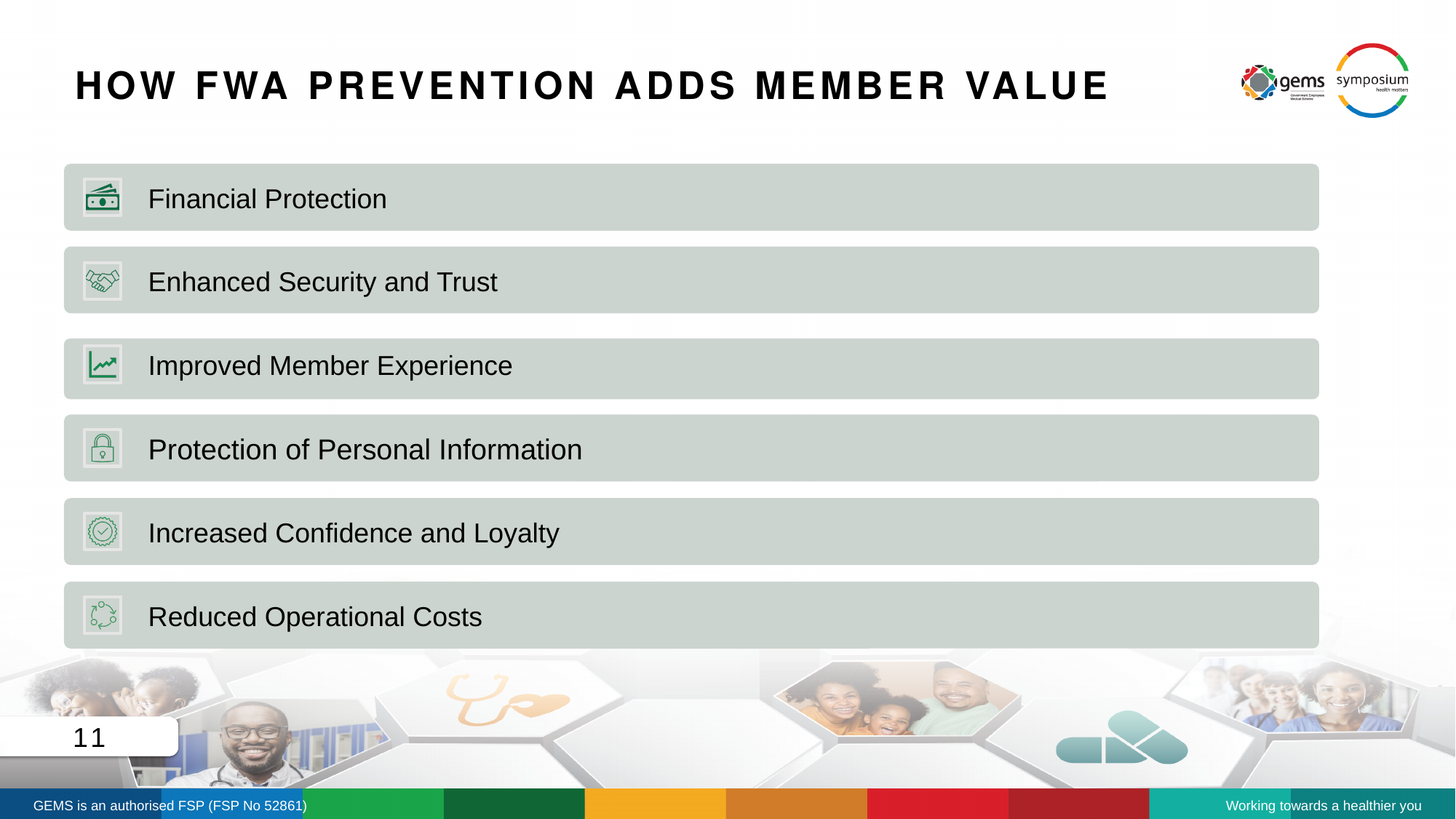

# How FWA Prevention Adds Member Value
Financial Protection
Enhanced Security and Trust
Improved Member Experience
Protection of Personal Information
Increased Confidence and Loyalty
Reduced Operational Costs